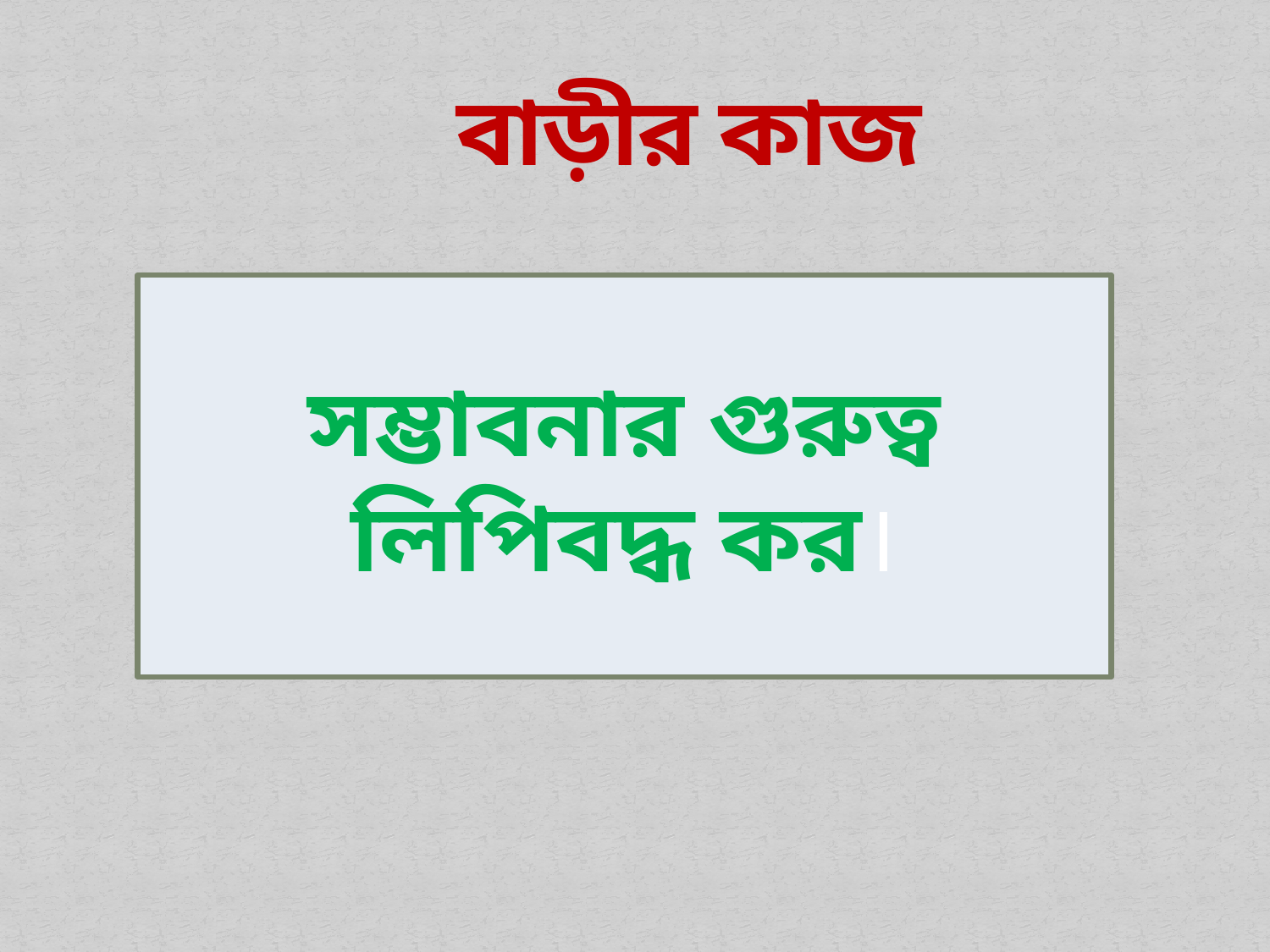

# বাড়ীর কাজ
সম্ভাবনার গুরুত্ব লিপিবদ্ধ কর।